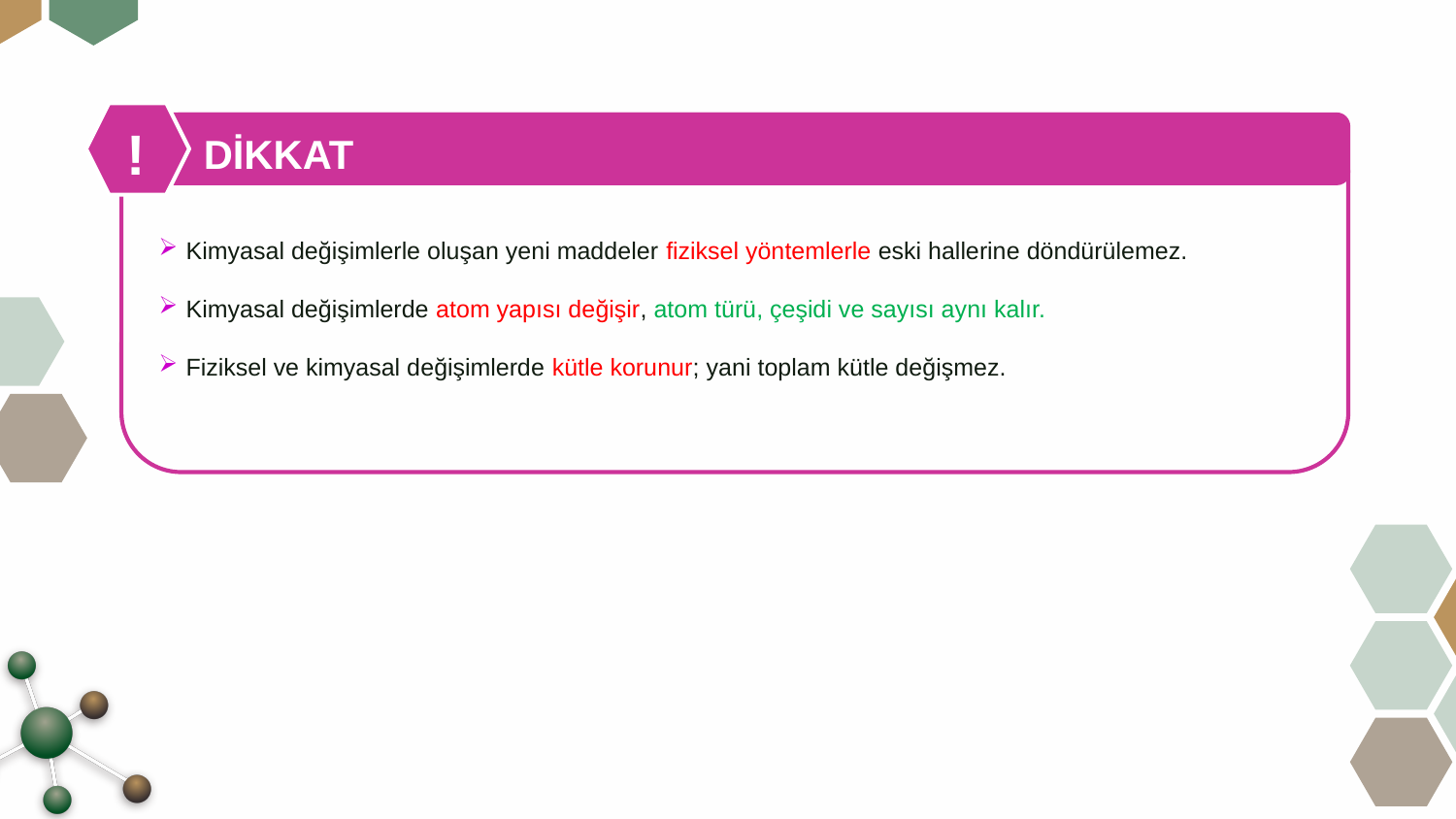

# DİKKAT

!

DİKKAT
Kimyasal değişimlerle oluşan yeni maddeler fiziksel yöntemlerle eski hallerine döndürülemez.

Kimyasal değişimlerde atom yapısı değişir, atom türü, çeşidi ve sayısı aynı kalır.

Fiziksel ve kimyasal değişimlerde kütle korunur; yani toplam kütle değişmez.